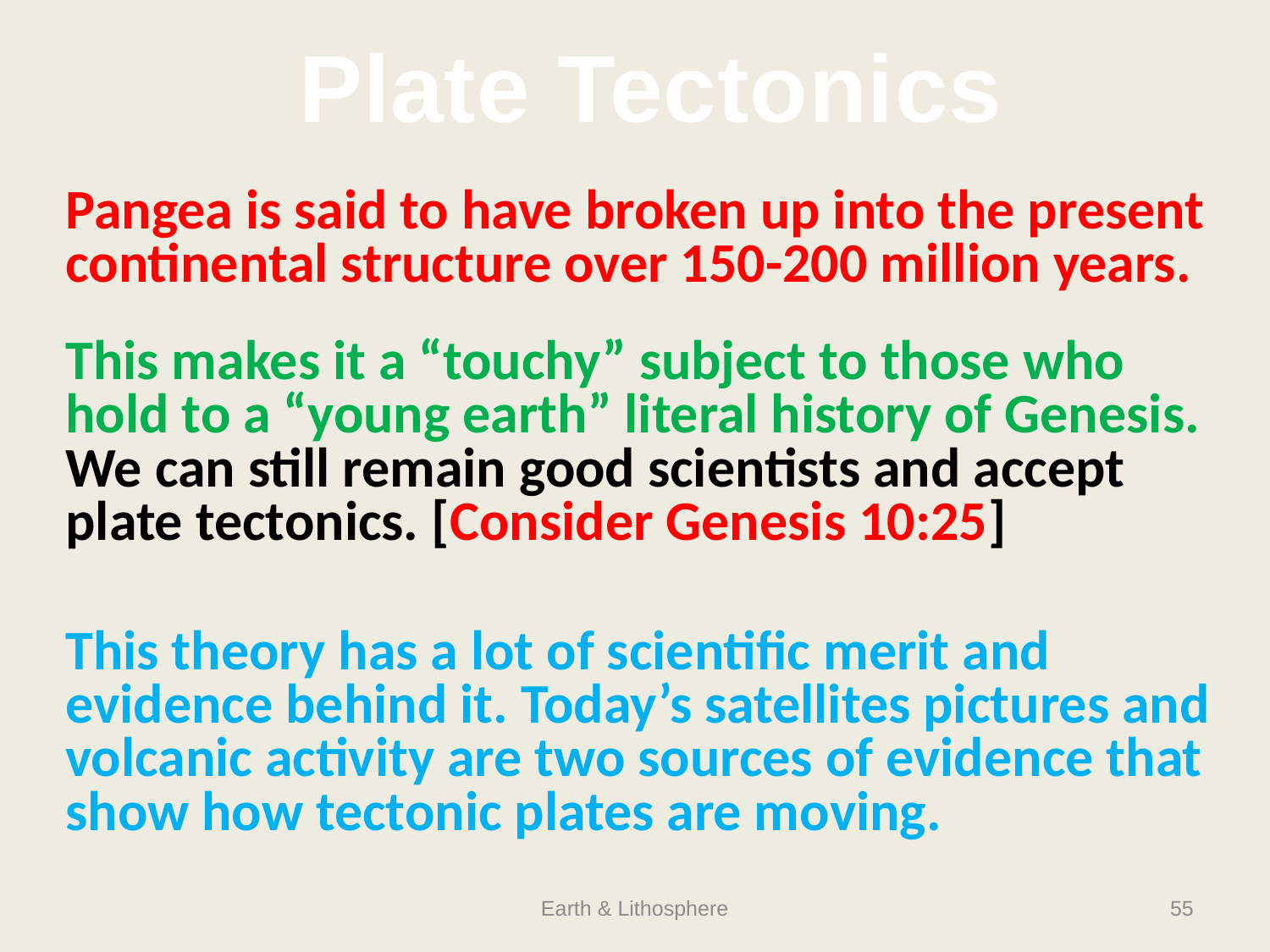

Plate Tectonics
Pangea is said to have broken up into the present continental structure over 150-200 million years.

This makes it a “touchy” subject to those who hold to a “young earth” literal history of Genesis. We can still remain good scientists and accept plate tectonics. [Consider Genesis 10:25]

This theory has a lot of scientific merit and evidence behind it. Today’s satellites pictures and volcanic activity are two sources of evidence that show how tectonic plates are moving.
Earth & Lithosphere
55